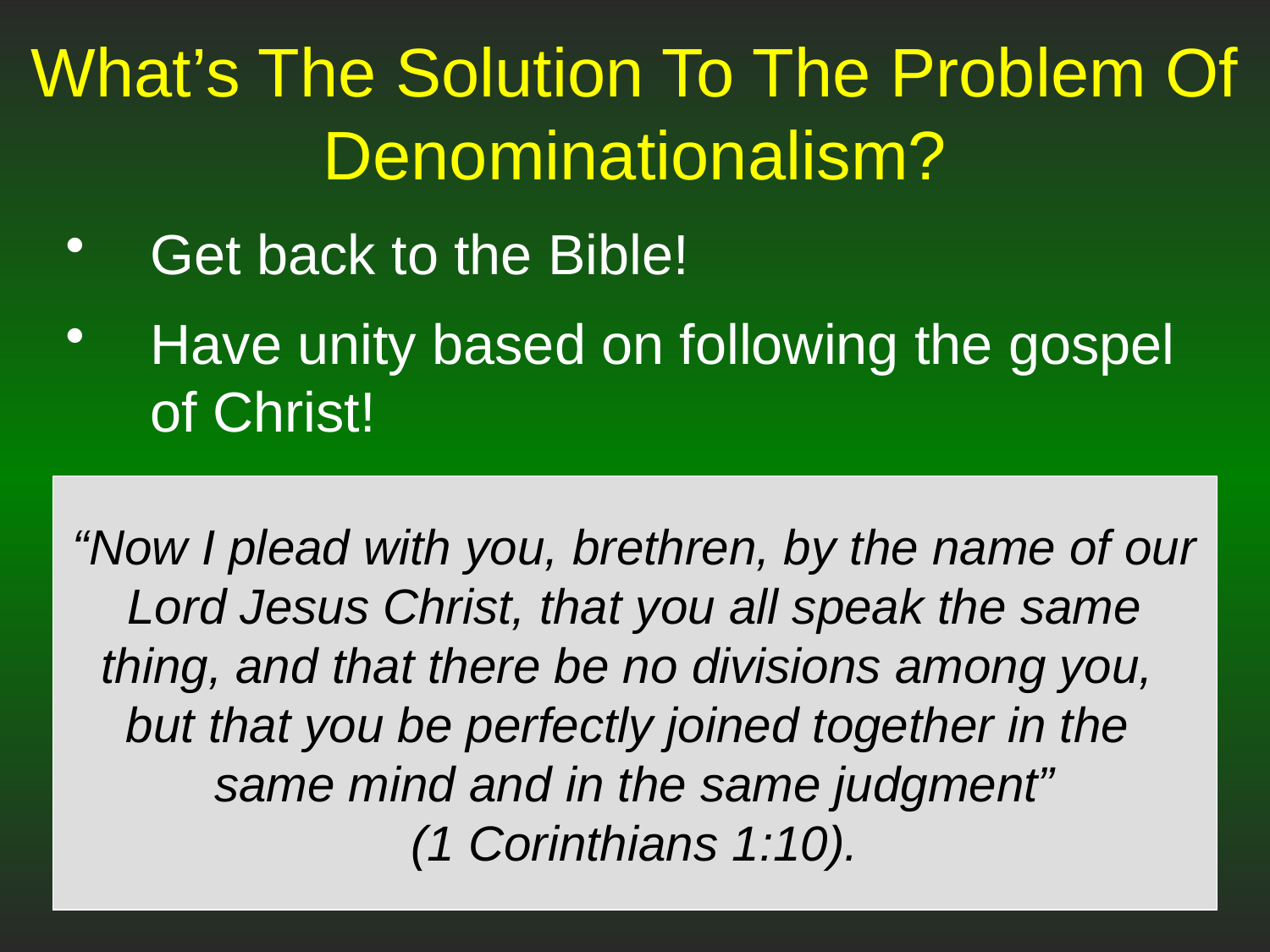

# What’s The Solution To The Problem Of Denominationalism?
Get back to the Bible!
Have unity based on following the gospel of Christ!
The first followers of Christ had unity.
Why did they have unity?
Christ expects his followers to have unity today.
“Now I plead with you, brethren, by the name of our Lord Jesus Christ, that you all speak the same thing, and that there be no divisions among you,
but that you be perfectly joined together in the
same mind and in the same judgment”
(1 Corinthians 1:10).